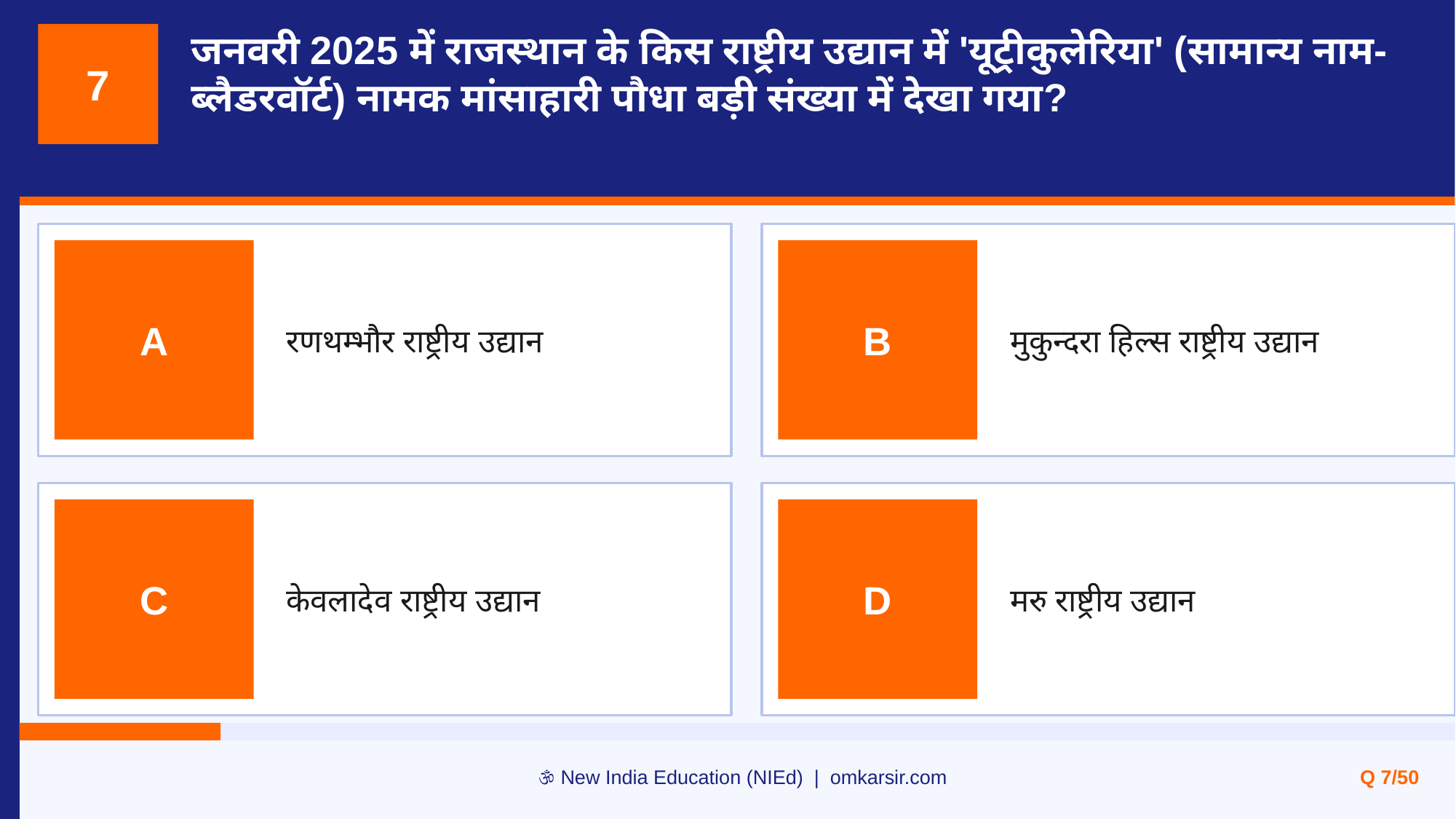

जनवरी 2025 में राजस्थान के किस राष्ट्रीय उद्यान में 'यूट्रीकुलेरिया' (सामान्य नाम- ब्लैडरवॉर्ट) नामक मांसाहारी पौधा बड़ी संख्या में देखा गया?
7

रणथम्भौर राष्ट्रीय उद्यान
मुकुन्दरा हिल्स राष्ट्रीय उद्यान
A
B

केवलादेव राष्ट्रीय उद्यान
मरु राष्ट्रीय उद्यान
C
D

🕉️ New India Education (NIEd)  |  omkarsir.com
Q 7/50